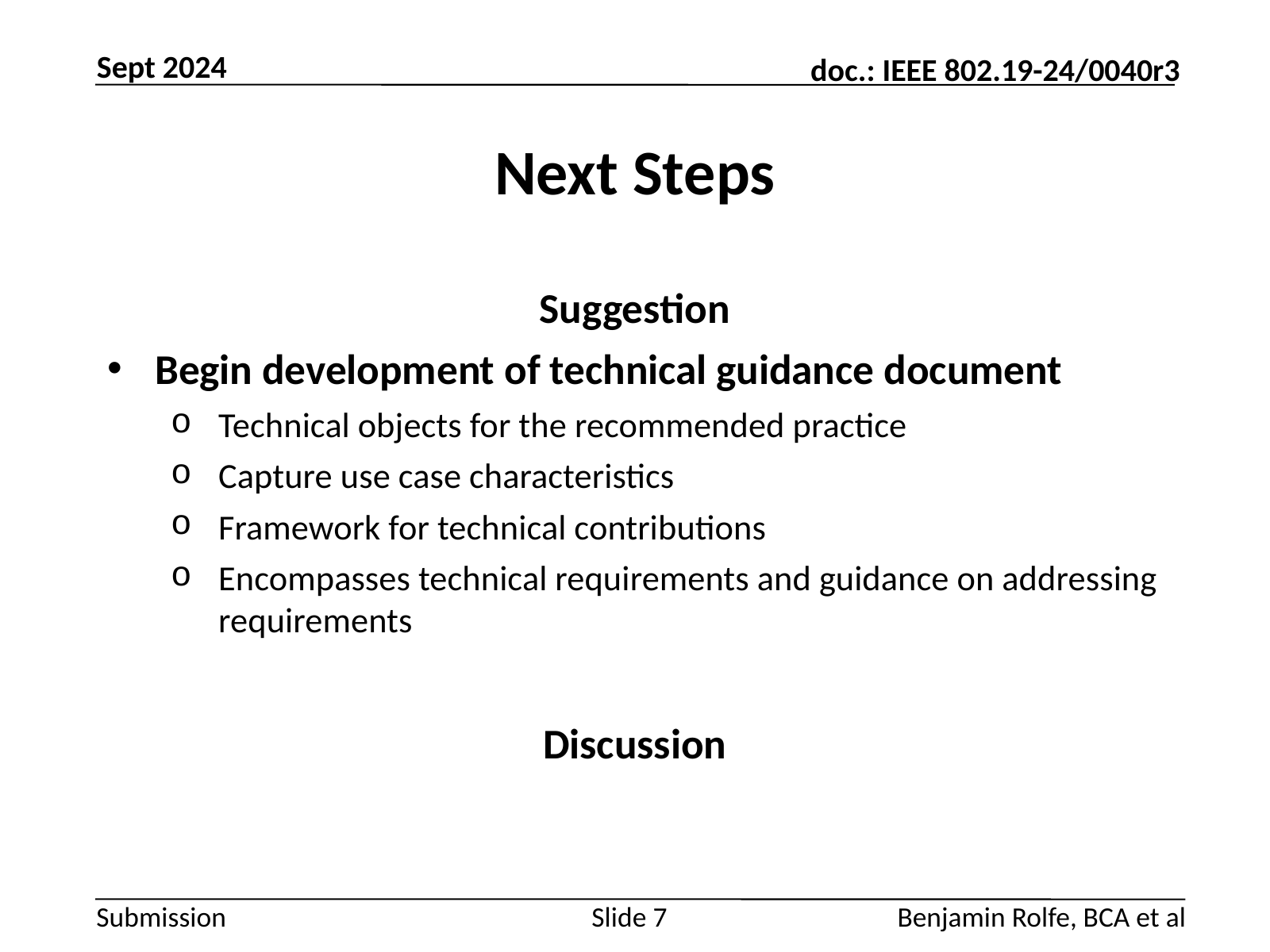

Sept 2024
# Next Steps
Suggestion
Begin development of technical guidance document
Technical objects for the recommended practice
Capture use case characteristics
Framework for technical contributions
Encompasses technical requirements and guidance on addressing requirements

Discussion
Slide 7
Benjamin Rolfe, BCA et al